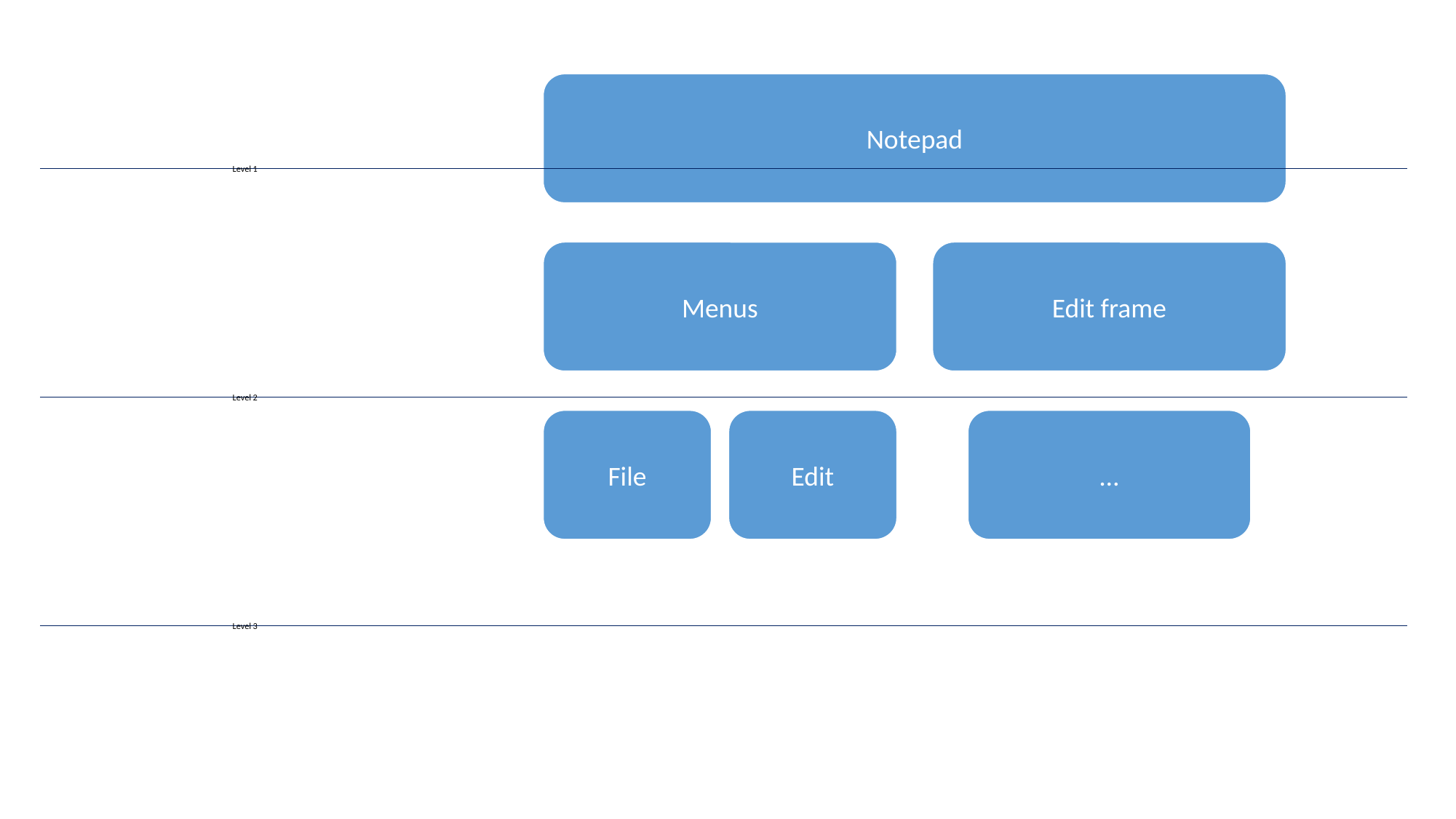

Notepad
Menus
File
Edit
Edit frame
…
Level 1
Level 2
Level 3